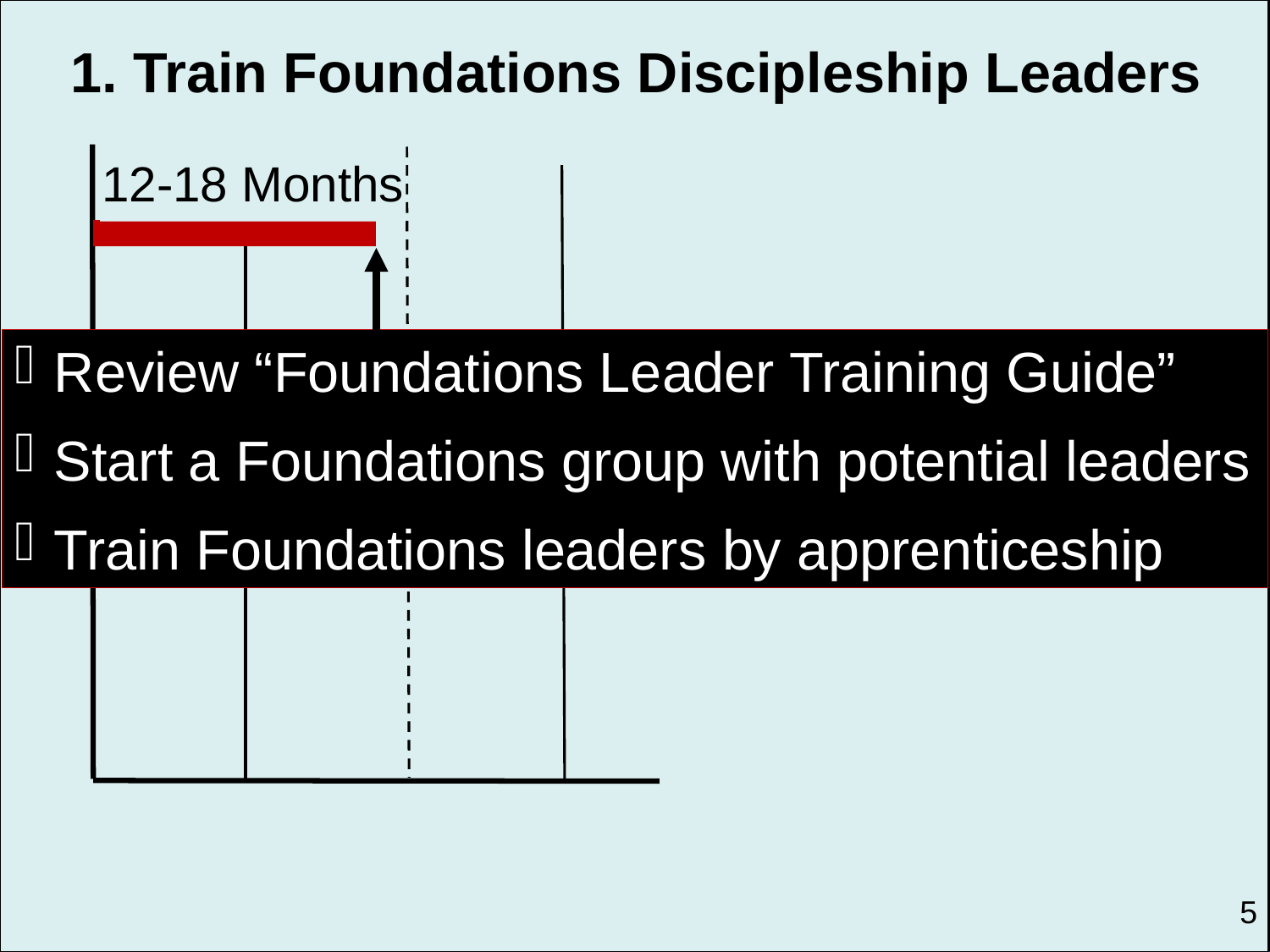

1. Train Foundations Discipleship Leaders
12-18 Months
Review “Foundations Leader Training Guide”
Start a Foundations group with potential leaders
Train Foundations leaders by apprenticeship
5